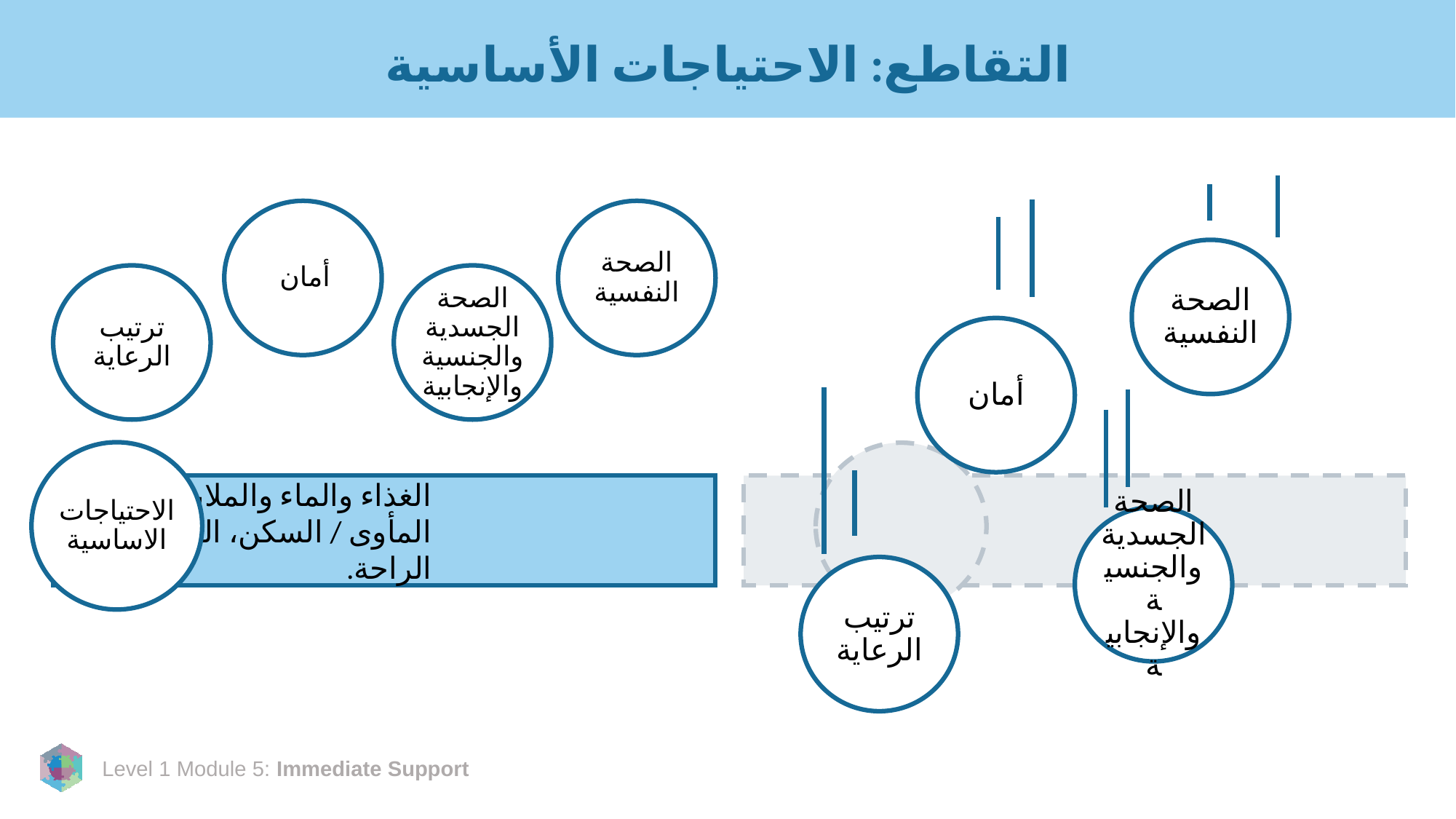

# التقاطع: الاحتياجات الأساسية

أمان

الصحة النفسية

الصحة النفسية

ترتيب الرعاية

الصحة الجسدية والجنسية والإنجابية

أمان

الاحتياجات الاساسية

الغذاء والماء والملابس ،
المأوى / السكن، النوم / الراحة.

الصحة الجسدية والجنسية والإنجابية

ترتيب الرعاية